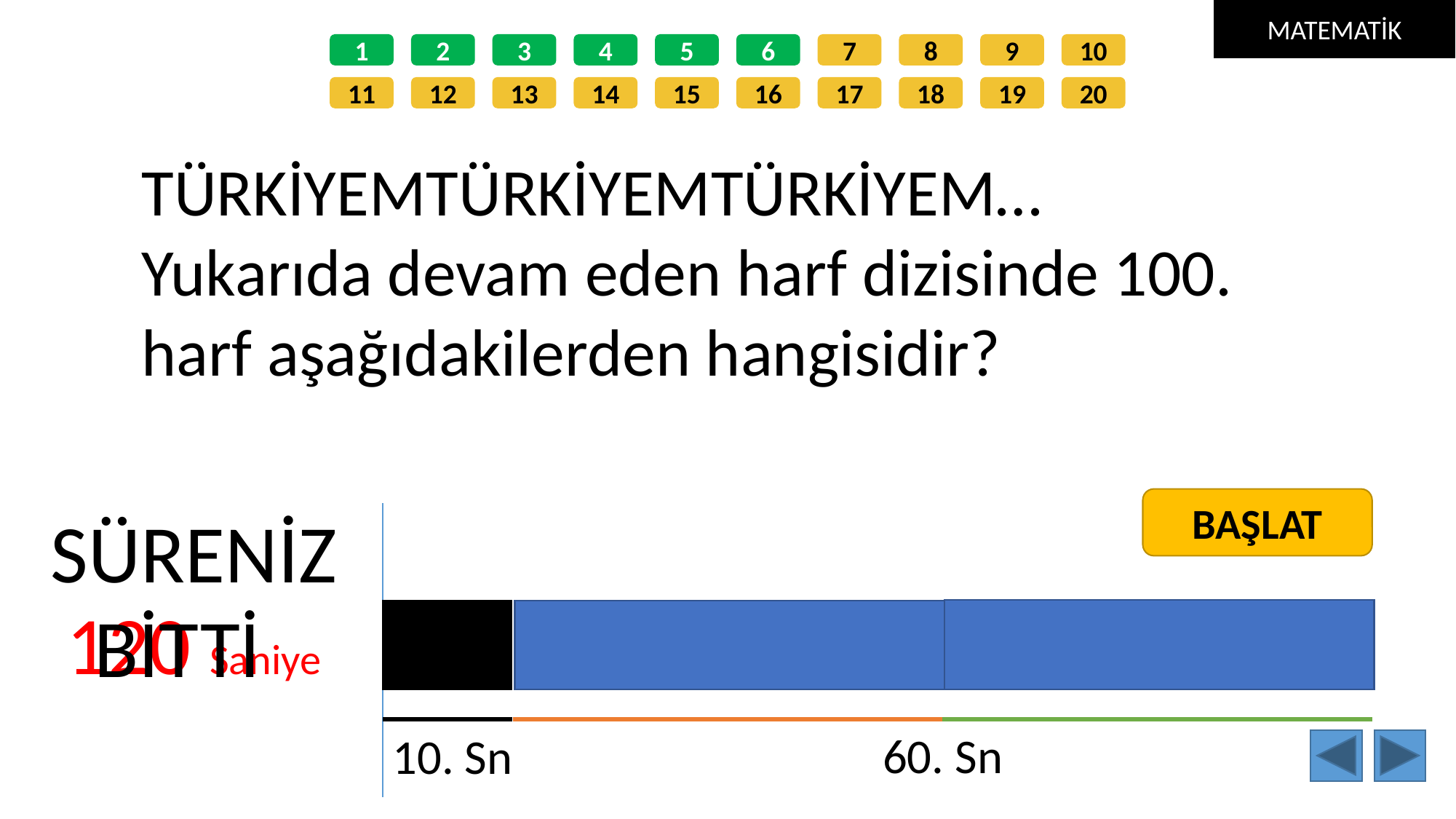

MATEMATİK
1
2
3
4
5
6
7
8
9
10
11
12
13
14
15
16
17
18
19
20
TÜRKİYEMTÜRKİYEMTÜRKİYEM…
Yukarıda devam eden harf dizisinde 100. harf aşağıdakilerden hangisidir?

BAŞLAT
SÜRENİZ
120 Saniye
BİTTİ

60. Sn
10. Sn